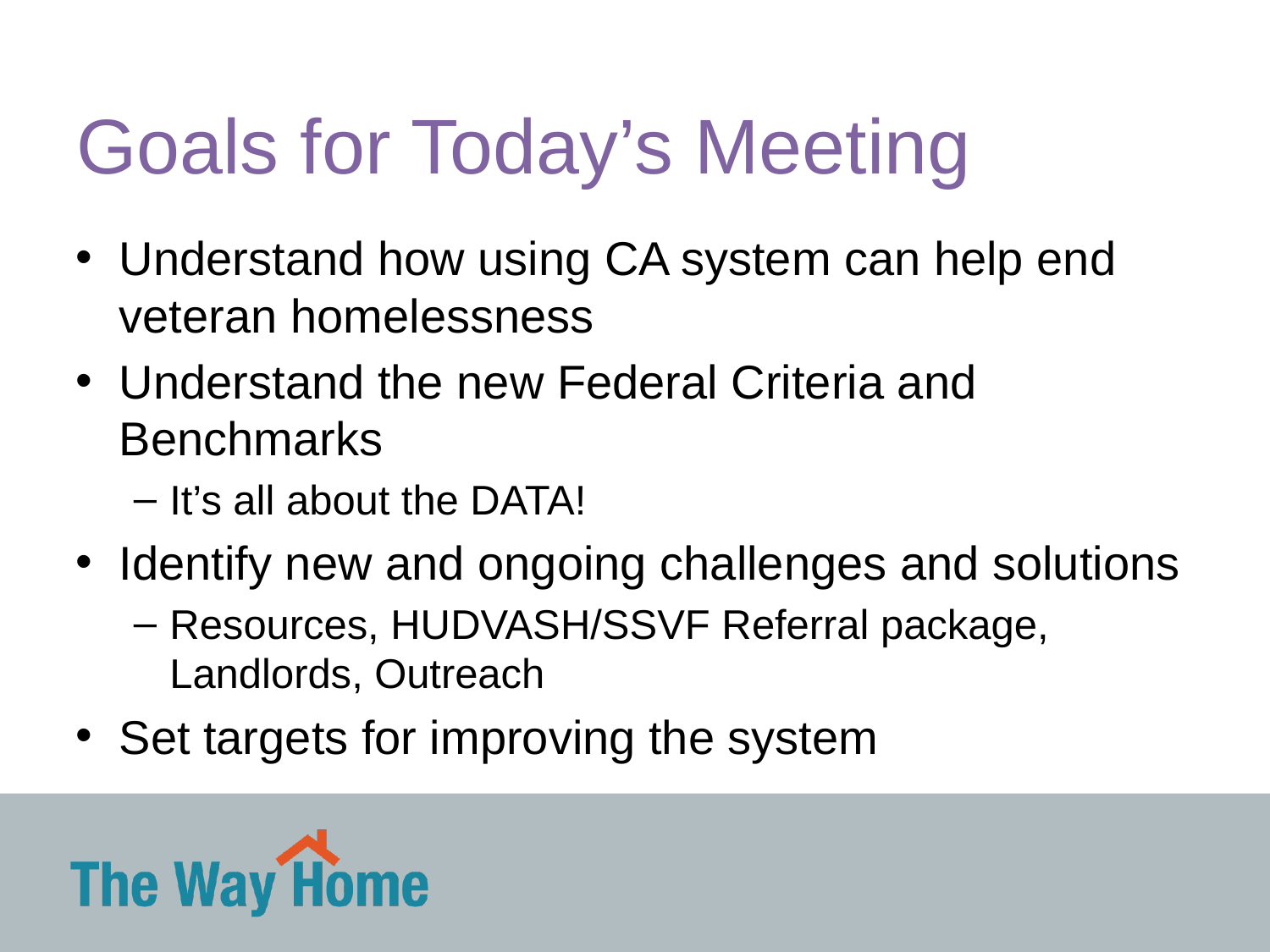

# Goals for Today’s Meeting
Understand how using CA system can help end veteran homelessness
Understand the new Federal Criteria and Benchmarks
It’s all about the DATA!
Identify new and ongoing challenges and solutions
Resources, HUDVASH/SSVF Referral package, Landlords, Outreach
Set targets for improving the system